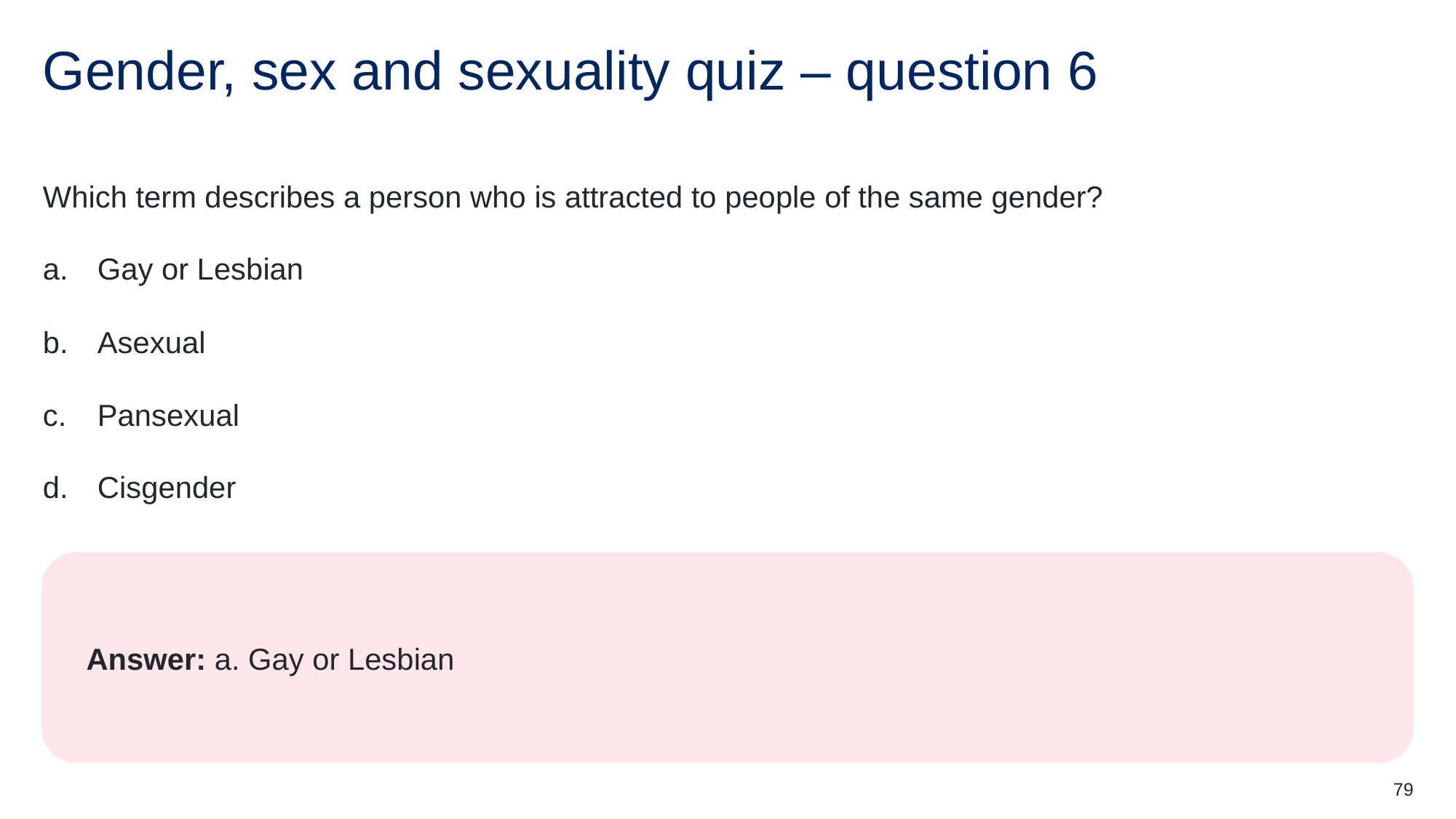

# Gender, sex and sexuality quiz – question 6
Which term describes a person who is attracted to people of the same gender?
Gay or Lesbian
Asexual
Pansexual
Cisgender

Answer: a. Gay or Lesbian
79